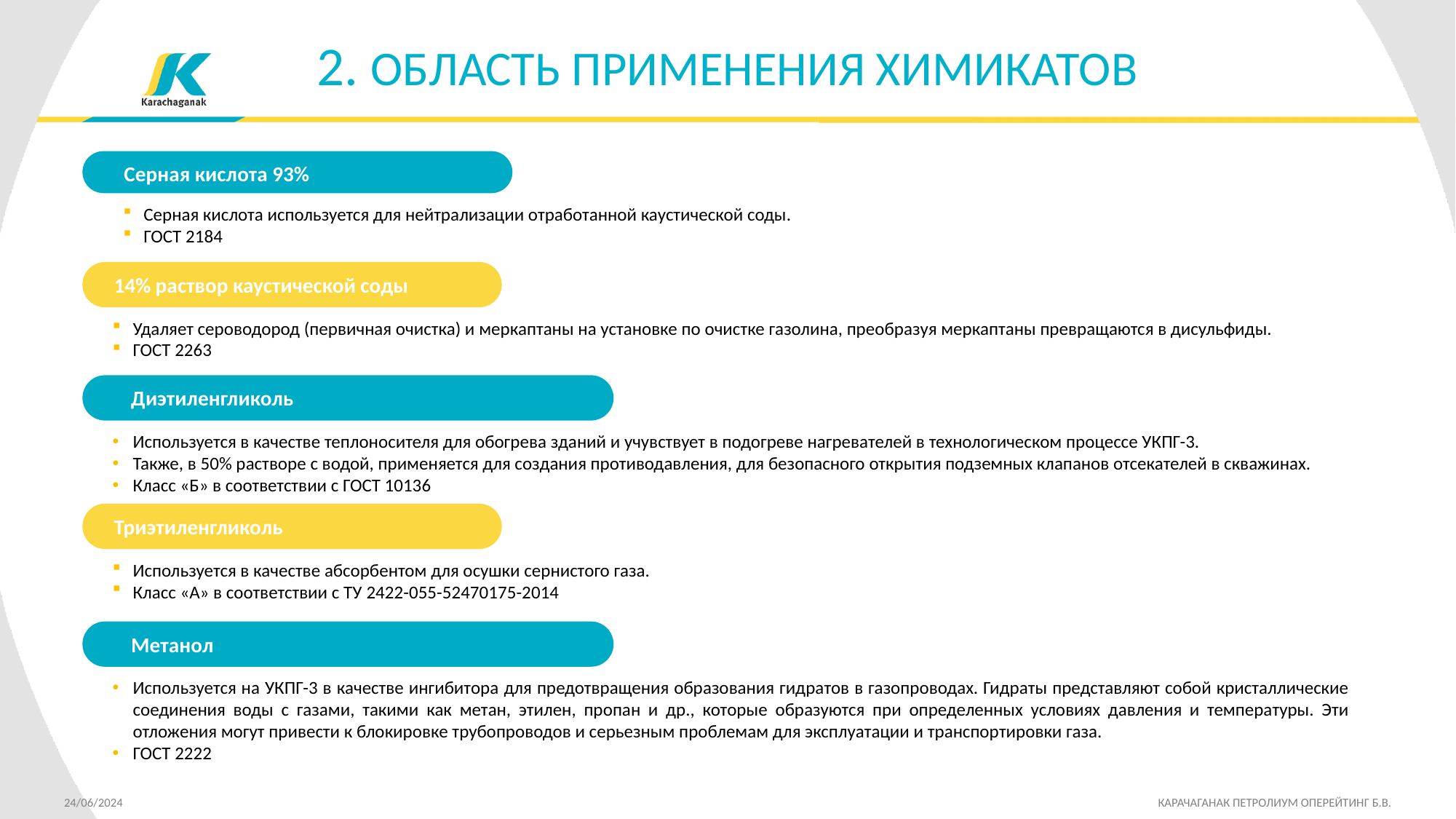

2. ОБЛАСТЬ ПРИМЕНЕНИЯ ХИМИКАТОВ

Серная кислота 93%
Серная кислота используется для нейтрализации отработанной каустической соды.
ГОСТ 2184
   14% раствор каустической соды
Удаляет сероводород (первичная очистка) и меркаптаны на установке по очистке газолина, преобразуя меркаптаны превращаются в дисульфиды.
ГОСТ 2263

Диэтиленгликоль
Используется в качестве теплоносителя для обогрева зданий и учувствует в подогреве нагревателей в технологическом процессе УКПГ-3.
Также, в 50% растворе с водой, применяется для создания противодавления, для безопасного открытия подземных клапанов отсекателей в скважинах.
Класс «Б» в соответствии с ГОСТ 10136
   Триэтиленгликоль
Используется в качестве абсорбентом для осушки сернистого газа.
Класс «А» в соответствии с ТУ 2422-055-52470175-2014

Метанол
Используется на УКПГ-3 в качестве ингибитора для предотвращения образования гидратов в газопроводах. Гидраты представляют собой кристаллические соединения воды с газами, такими как метан, этилен, пропан и др., которые образуются при определенных условиях давления и температуры. Эти отложения могут привести к блокировке трубопроводов и серьезным проблемам для эксплуатации и транспортировки газа.
ГОСТ 2222
24/06/2024                                                                                                                                                                                   	 	                                                                                                                         КАРАЧАГАНАК ПЕТРОЛИУМ ОПЕРЕЙТИНГ Б.В.